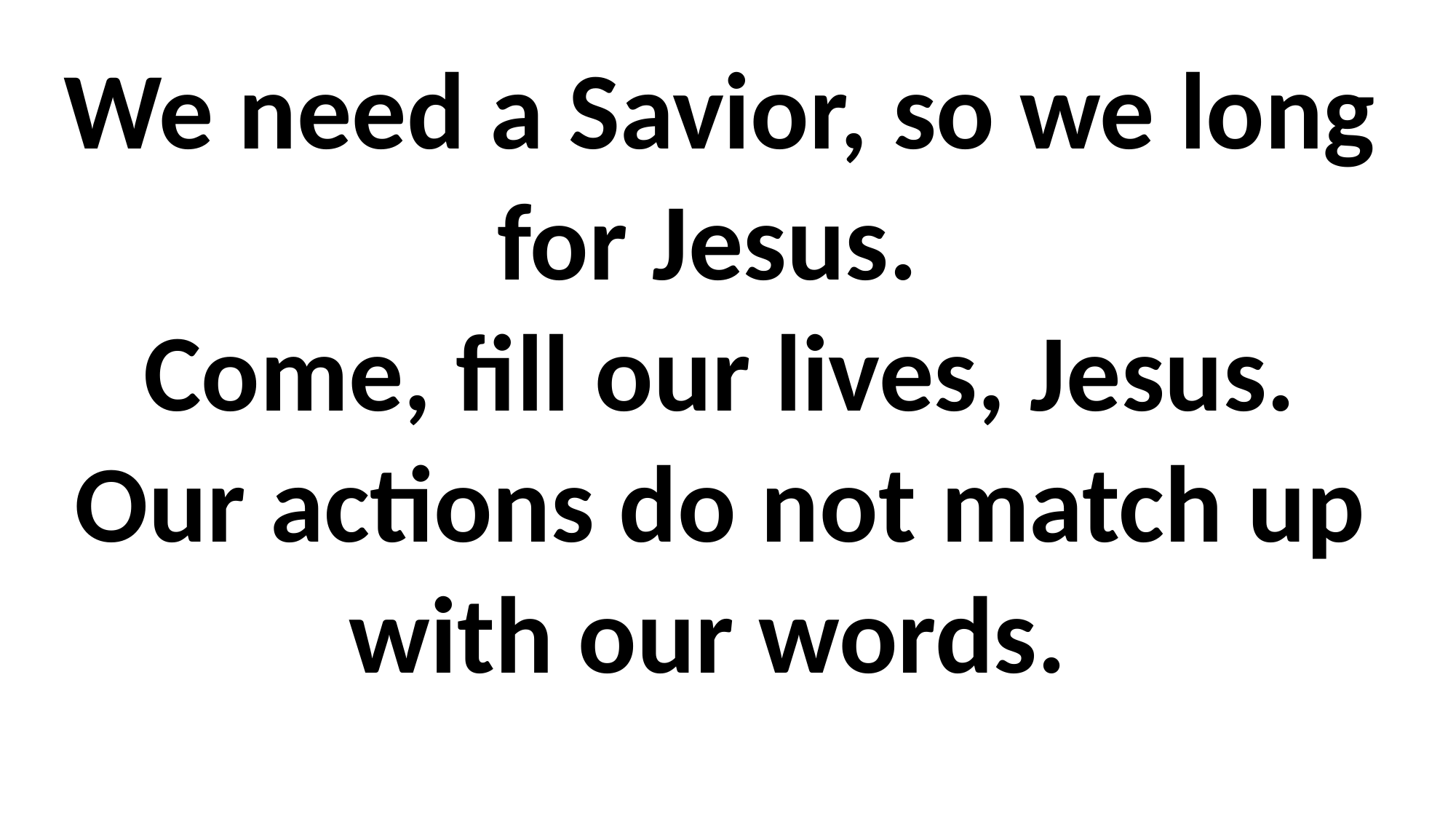

# We need a Savior, so we long for Jesus. Come, fill our lives, Jesus. Our actions do not match up with our words.